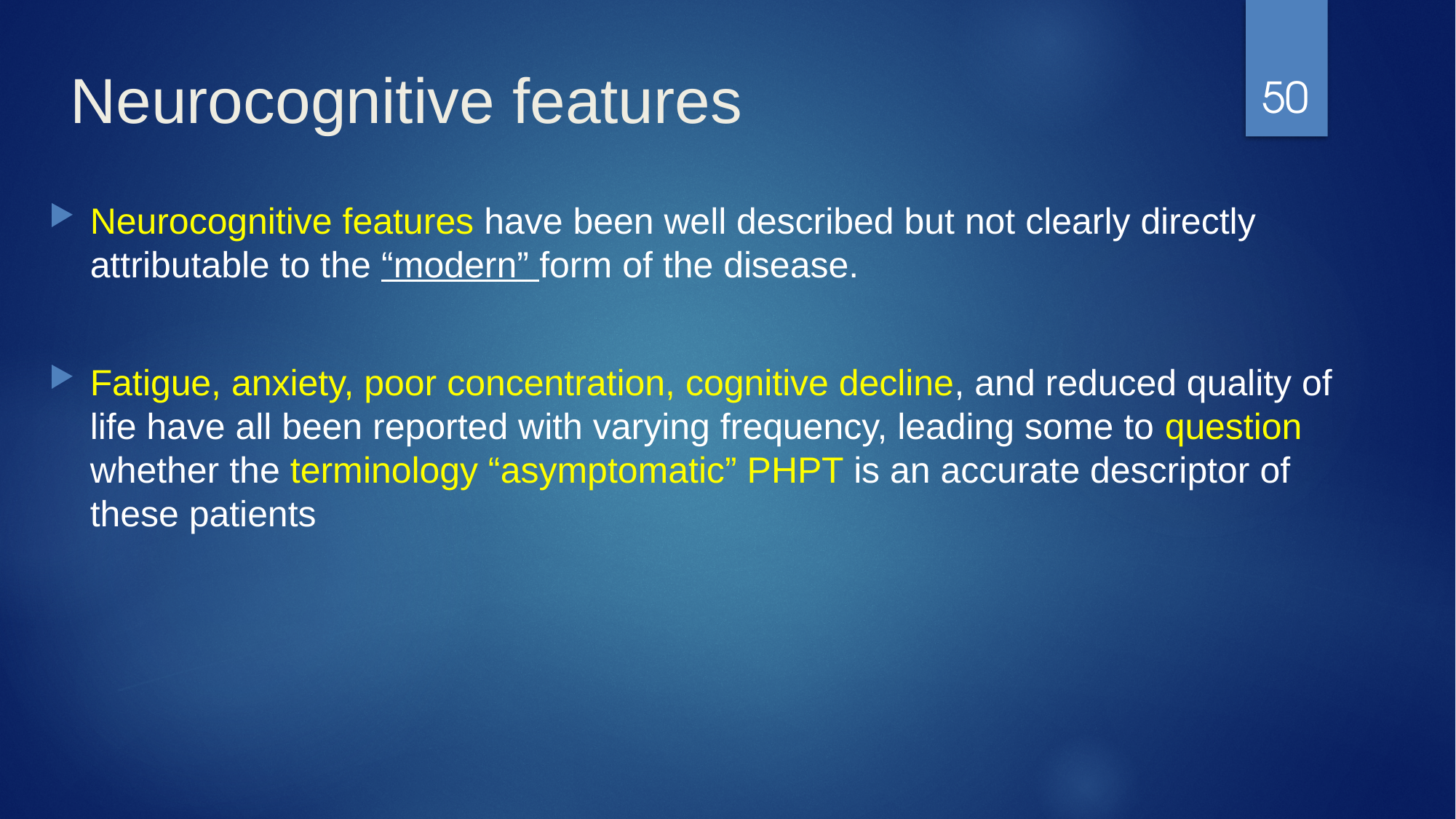

50
# Neurocognitive features
Neurocognitive features have been well described but not clearly directly attributable to the “modern” form of the disease.

Fatigue, anxiety, poor concentration, cognitive decline, and reduced quality of life have all been reported with varying frequency, leading some to question whether the terminology “asymptomatic” PHPT is an accurate descriptor of these patients